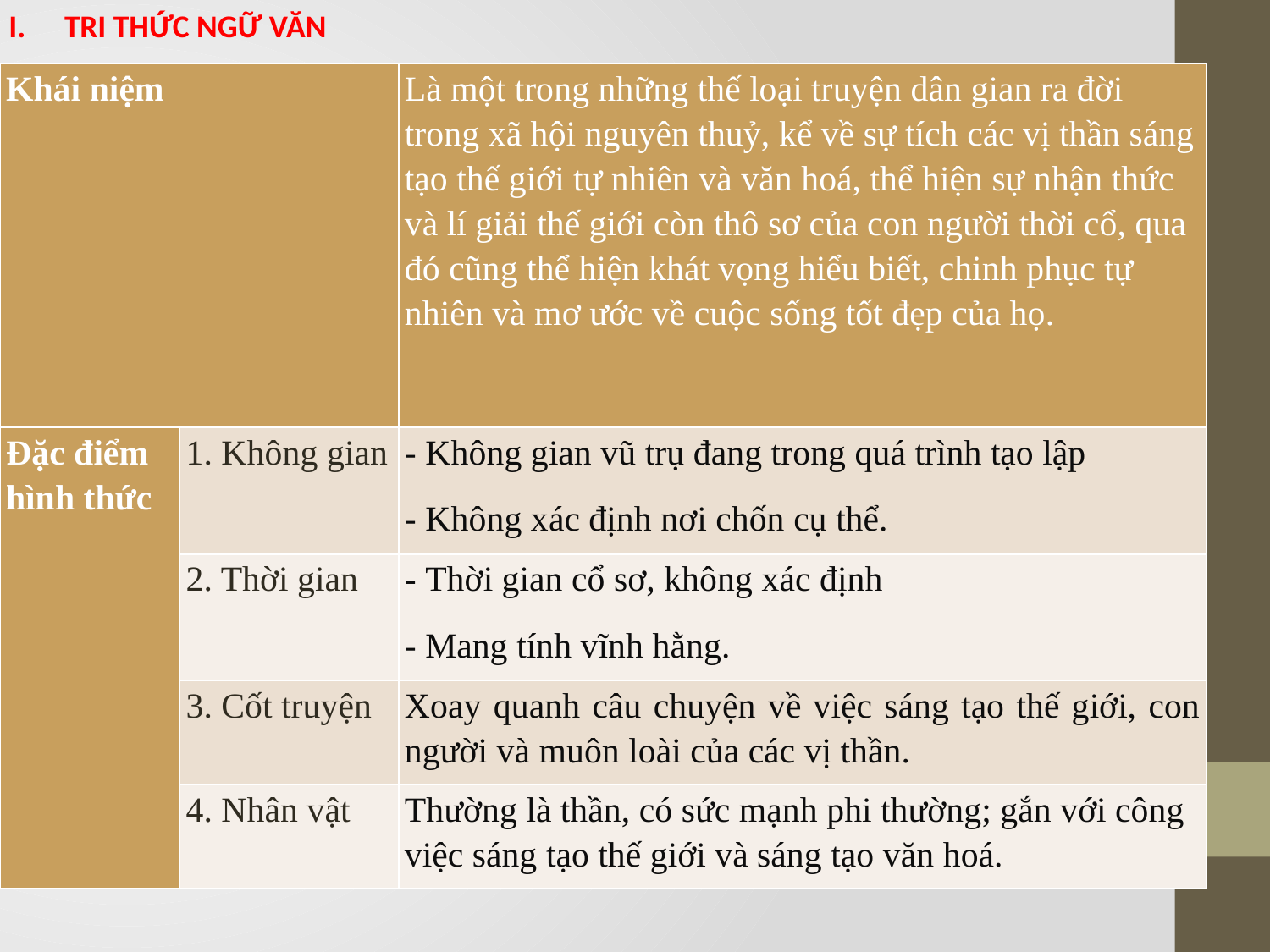

TRI THỨC NGỮ VĂN

| Khái niệm |  | Là một trong những thế loại truyện dân gian ra đời trong xã hội nguyên thuỷ, kể về sự tích các vị thần sáng tạo thế giới tự nhiên và văn hoá, thể hiện sự nhận thức và lí giải thế giới còn thô sơ của con người thời cổ, qua đó cũng thể hiện khát vọng hiểu biết, chinh phục tự nhiên và mơ ước về cuộc sống tốt đẹp của họ. |
| --- | --- | --- |
| Đặc điểm hình thức | 1. Không gian | - Không gian vũ trụ đang trong quá trình tạo lập - Không xác định nơi chốn cụ thể. |
|  | 2. Thời gian | - Thời gian cổ sơ, không xác định - Mang tính vĩnh hằng. |
|  | 3. Cốt truyện | Xoay quanh câu chuyện về việc sáng tạo thế giới, con người và muôn loài của các vị thần. |
|  | 4. Nhân vật | Thường là thần, có sức mạnh phi thường; gắn với công việc sáng tạo thế giới và sáng tạo văn hoá. |